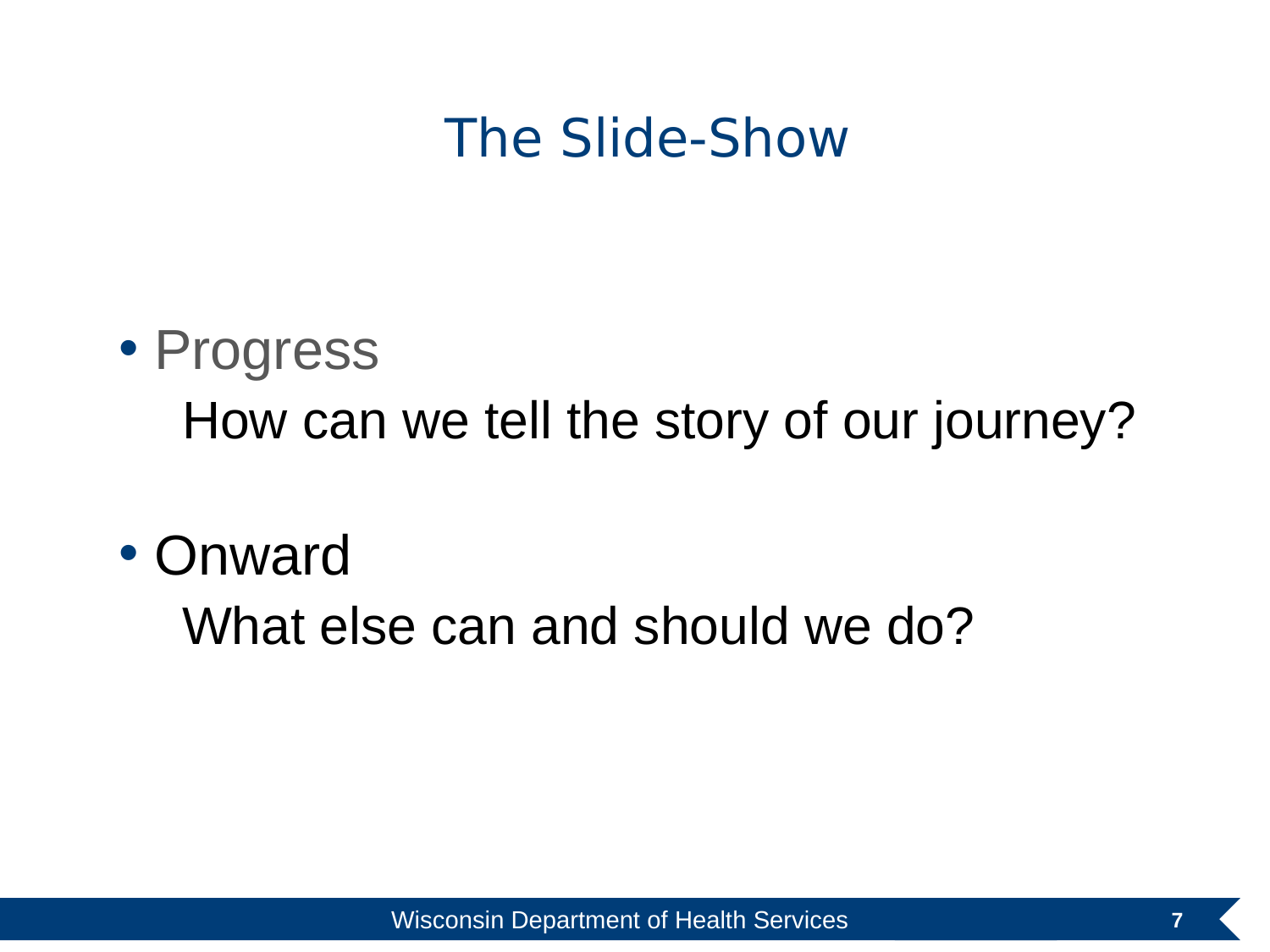

# The Slide-Show
Progress
How can we tell the story of our journey?

Onward
What else can and should we do?